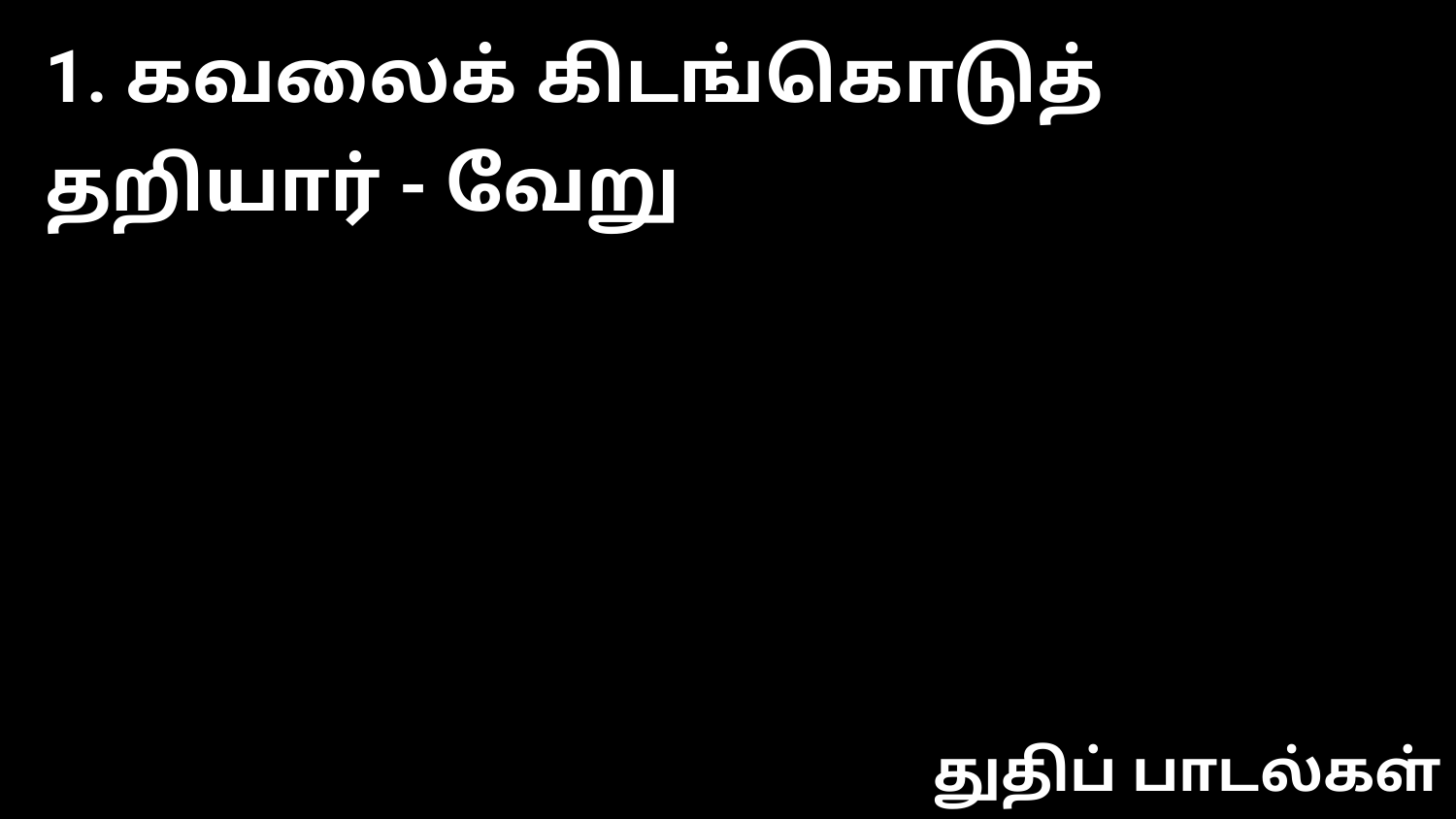

1. கவலைக் கிடங்கொடுத் தறியார் - வேறு
துதிப் பாடல்கள்